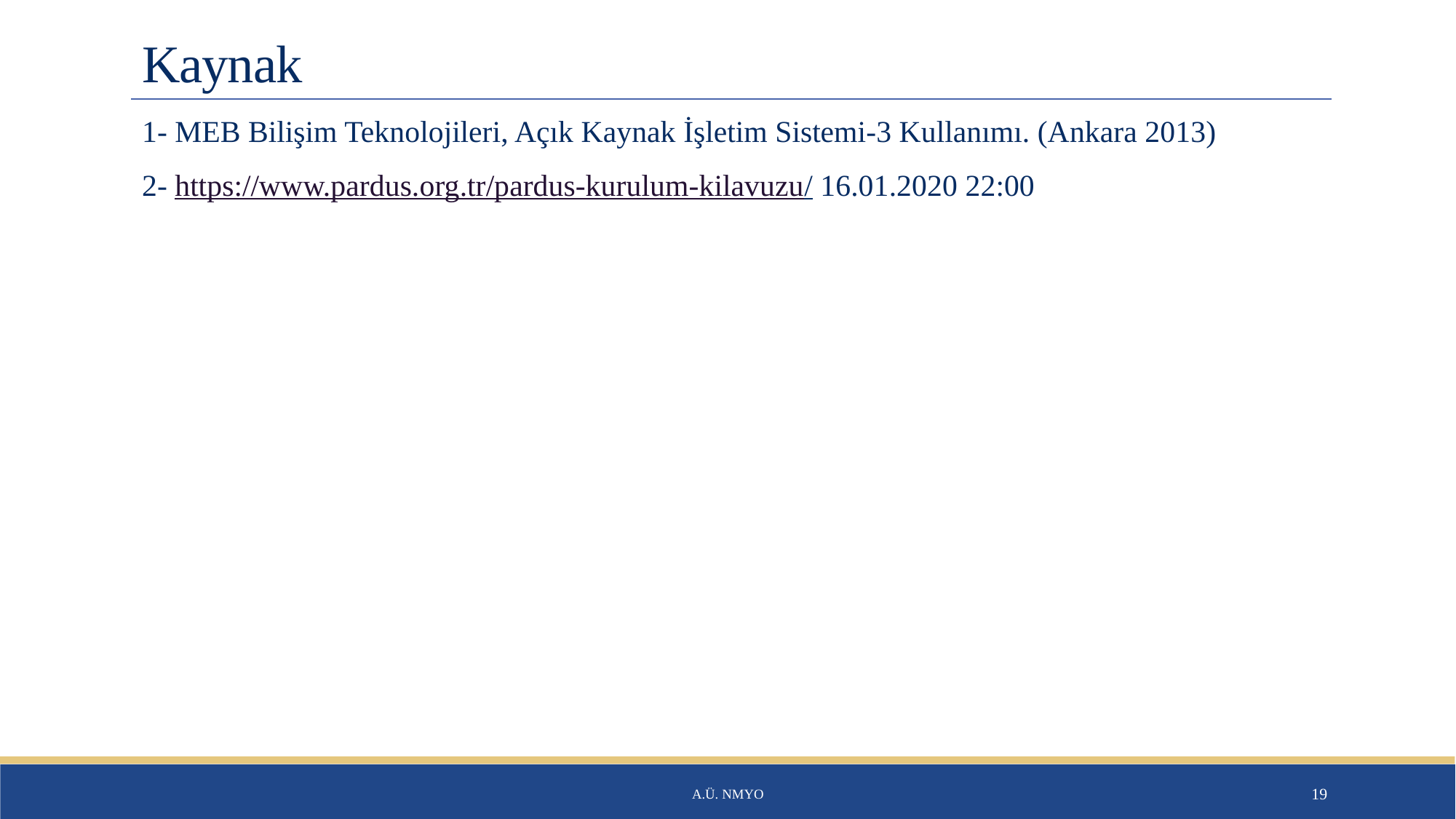

# Kaynak
1- MEB Bilişim Teknolojileri, Açık Kaynak İşletim Sistemi-3 Kullanımı. (Ankara 2013)
2- https://www.pardus.org.tr/pardus-kurulum-kilavuzu/ 16.01.2020 22:00
A.Ü. NMYO
19